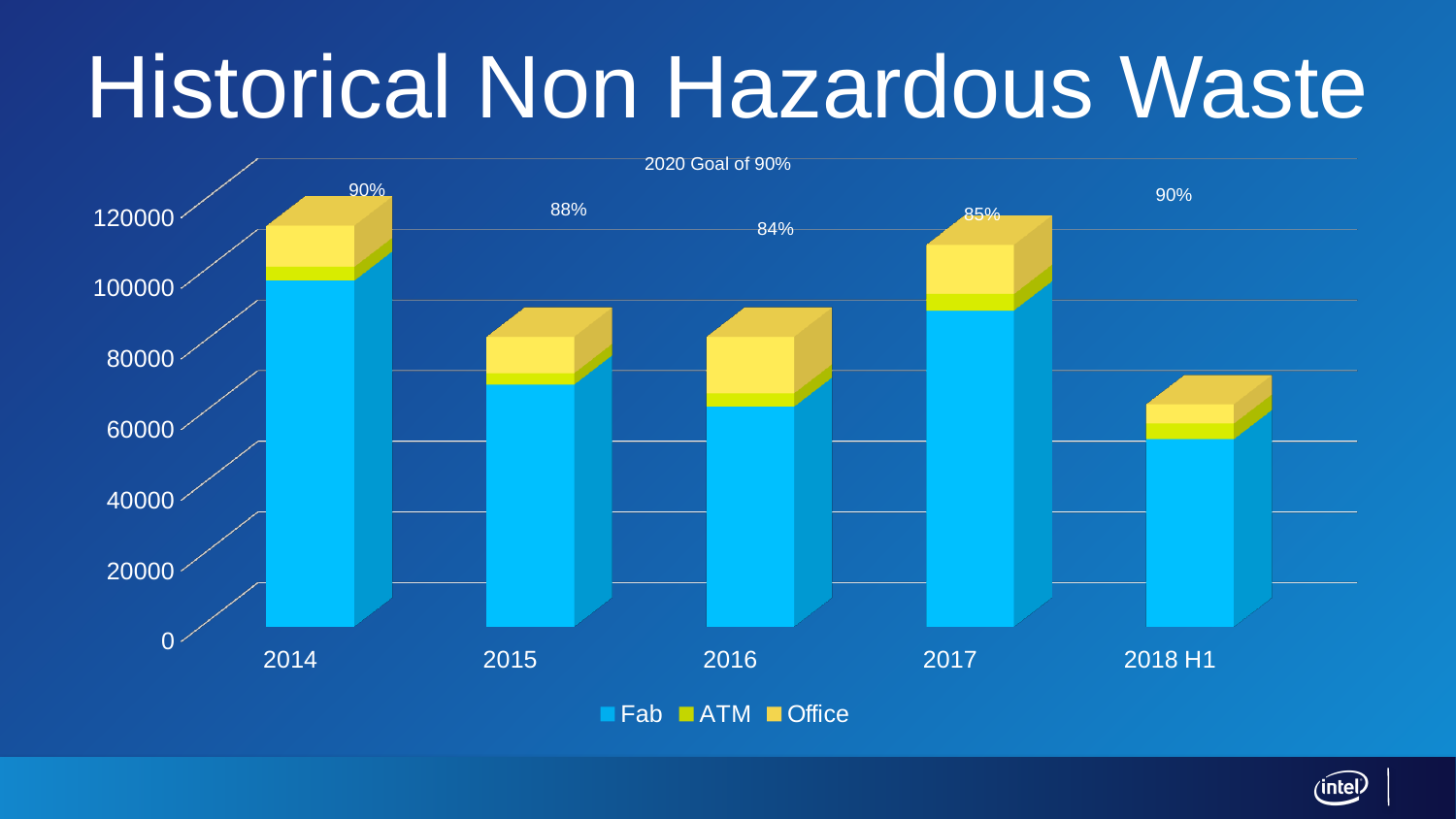

# Historical Non Hazardous Waste
2020 Goal of 90%

[unsupported chart]

90%
90%
88%
85%
84%